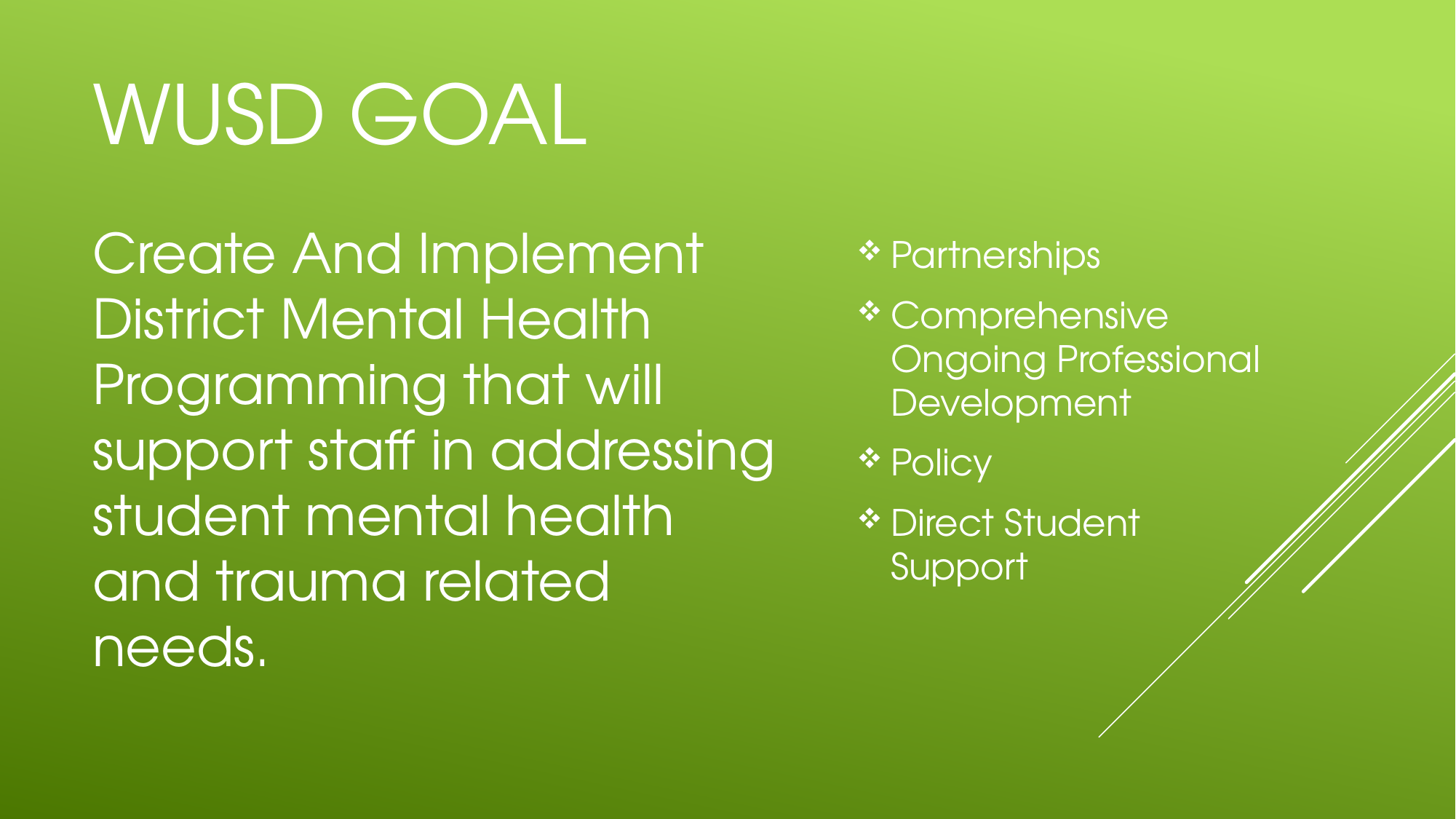

# WUSD GOAL
Create And Implement District Mental Health Programming that will support staff in addressing student mental health and trauma related needs.
Partnerships
Comprehensive Ongoing Professional Development
Policy
Direct Student Support